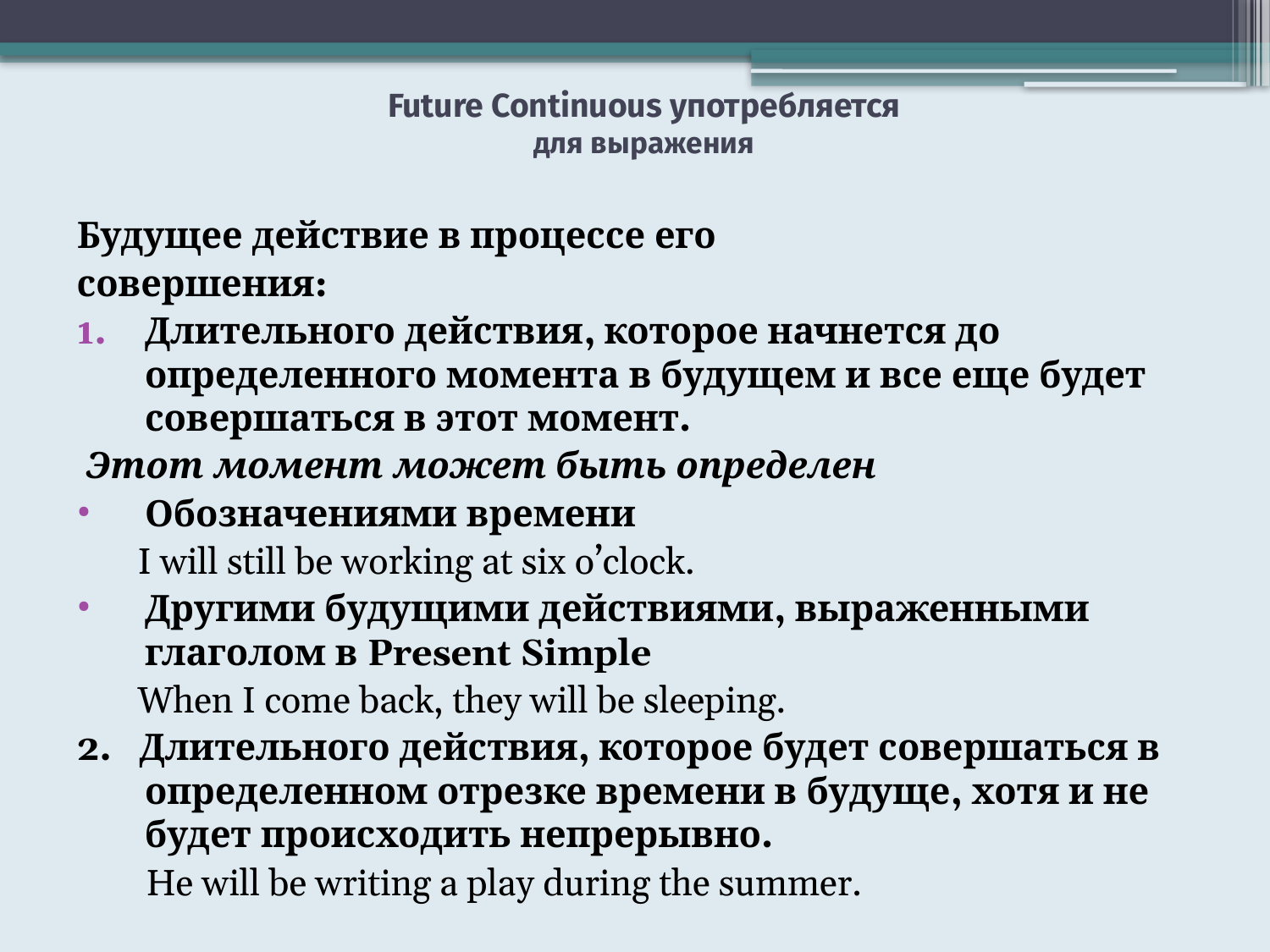

# Future Continuous употребляется для выражения
Будущее действие в процессе его
совершения:
Длительного действия, которое начнется до определенного момента в будущем и все еще будет совершаться в этот момент.
 Этот момент может быть определен
Обозначениями времени
       I will still be working at six o’clock.
Другими будущими действиями, выраженными глаголом в Present Simple
       When I come back, they will be sleeping.
2.   Длительного действия, которое будет совершаться в определенном отрезке времени в будуще, хотя и не будет происходить непрерывно.
        He will be writing a play during the summer.